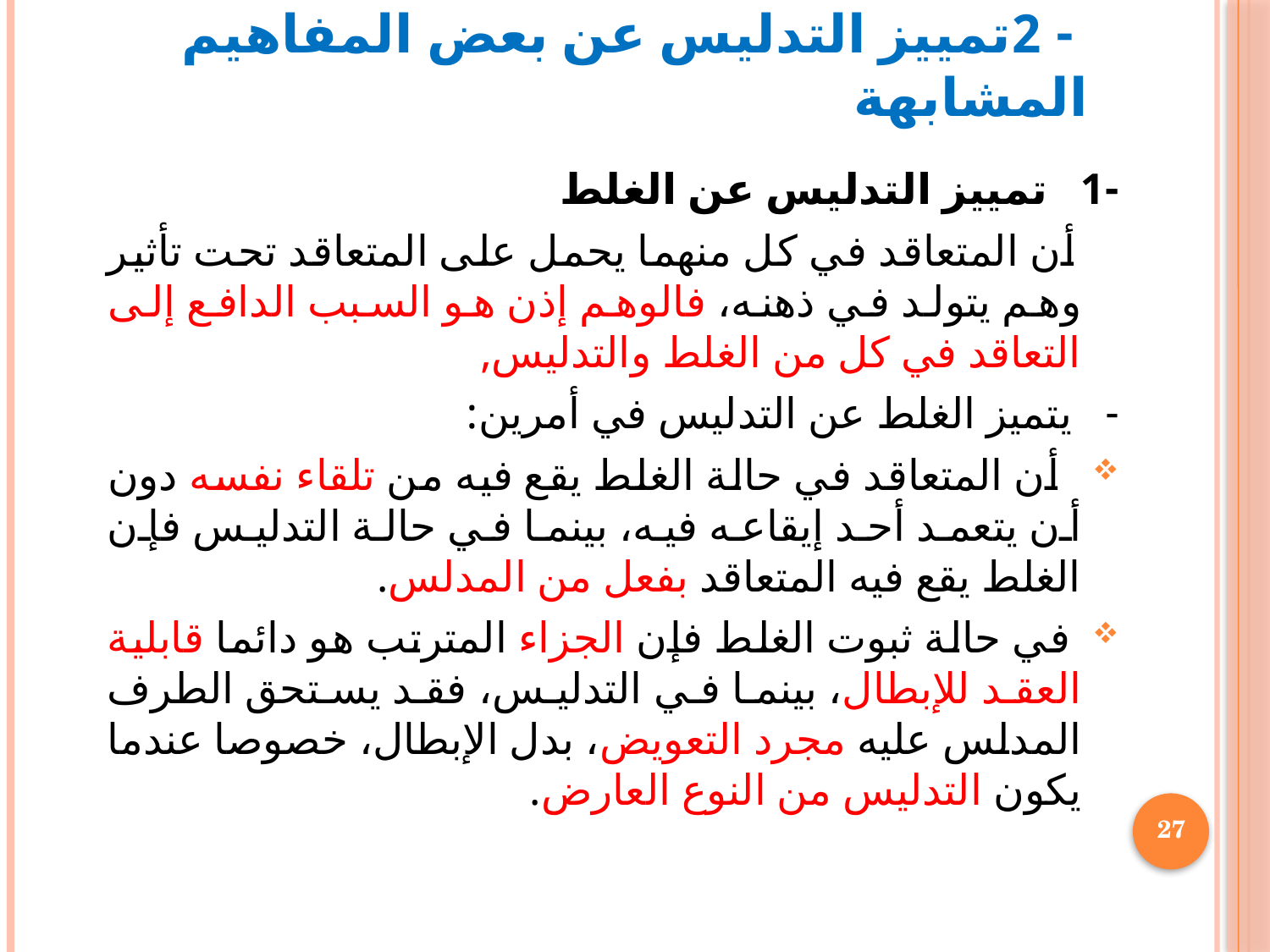

# - 2تمييز التدليس عن بعض المفاهيم المشابهة
-1   تمييز التدليس عن الغلط
    أن المتعاقد في كل منهما يحمل على المتعاقد تحت تأثير وهم يتولد في ذهنه، فالوهم إذن هو السبب الدافع إلى التعاقد في كل من الغلط والتدليس,
-   يتميز الغلط عن التدليس في أمرين:
  أن المتعاقد في حالة الغلط يقع فيه من تلقاء نفسه دون أن يتعمد أحد إيقاعه فيه، بينما في حالة التدليس فإن الغلط يقع فيه المتعاقد بفعل من المدلس.
 في حالة ثبوت الغلط فإن الجزاء المترتب هو دائما قابلية العقد للإبطال، بينما في التدليس، فقد يستحق الطرف المدلس عليه مجرد التعويض، بدل الإبطال، خصوصا عندما يكون التدليس من النوع العارض.

27